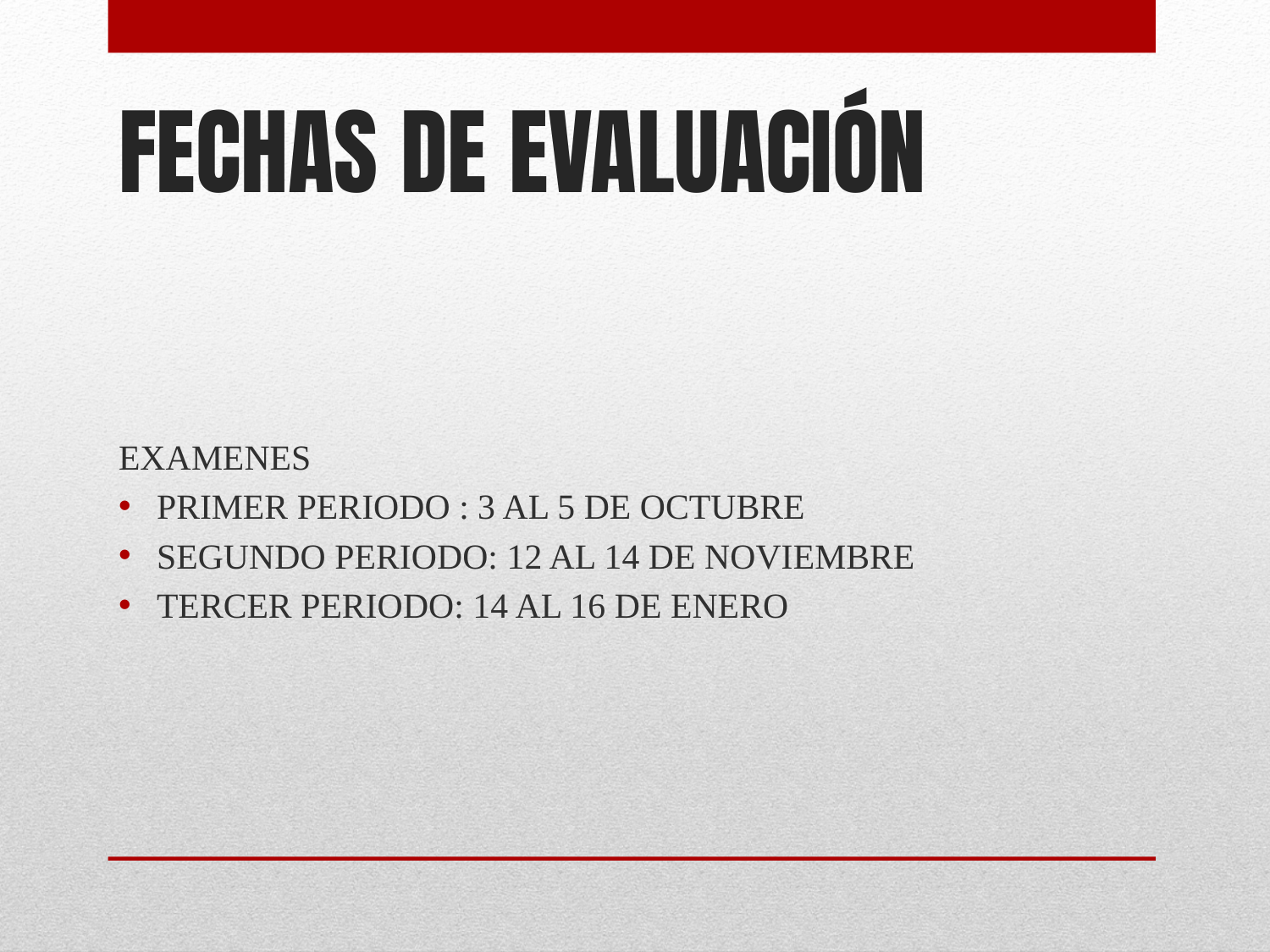

# FECHAS DE EVALUACIÓN
EXAMENES
PRIMER PERIODO : 3 AL 5 DE OCTUBRE
SEGUNDO PERIODO: 12 AL 14 DE NOVIEMBRE
TERCER PERIODO: 14 AL 16 DE ENERO